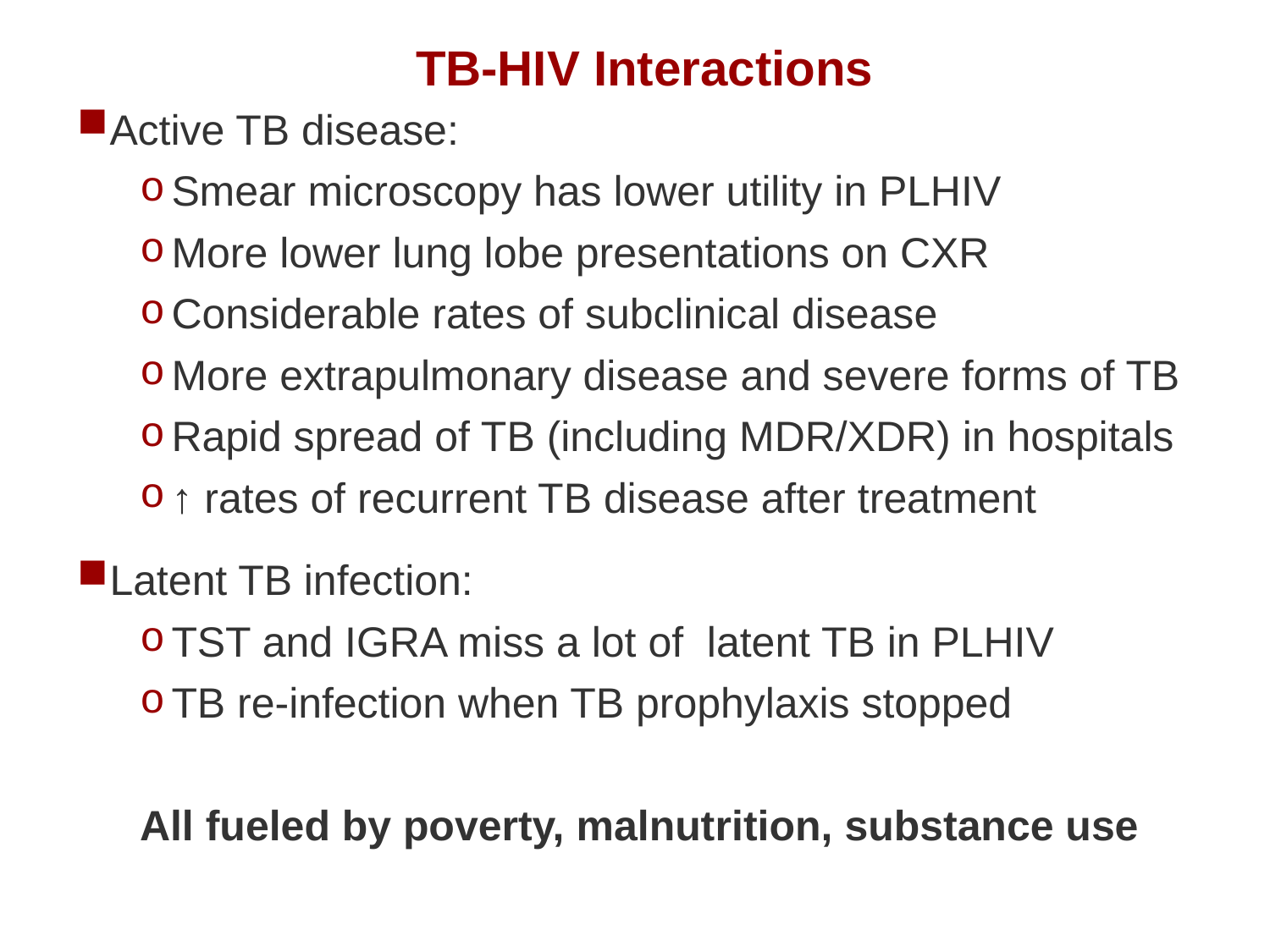

# TB-HIV Interactions
Active TB disease:
Smear microscopy has lower utility in PLHIV
More lower lung lobe presentations on CXR
Considerable rates of subclinical disease
More extrapulmonary disease and severe forms of TB
Rapid spread of TB (including MDR/XDR) in hospitals
↑ rates of recurrent TB disease after treatment
Latent TB infection:
TST and IGRA miss a lot of  latent TB in PLHIV
TB re-infection when TB prophylaxis stopped

All fueled by poverty, malnutrition, substance use